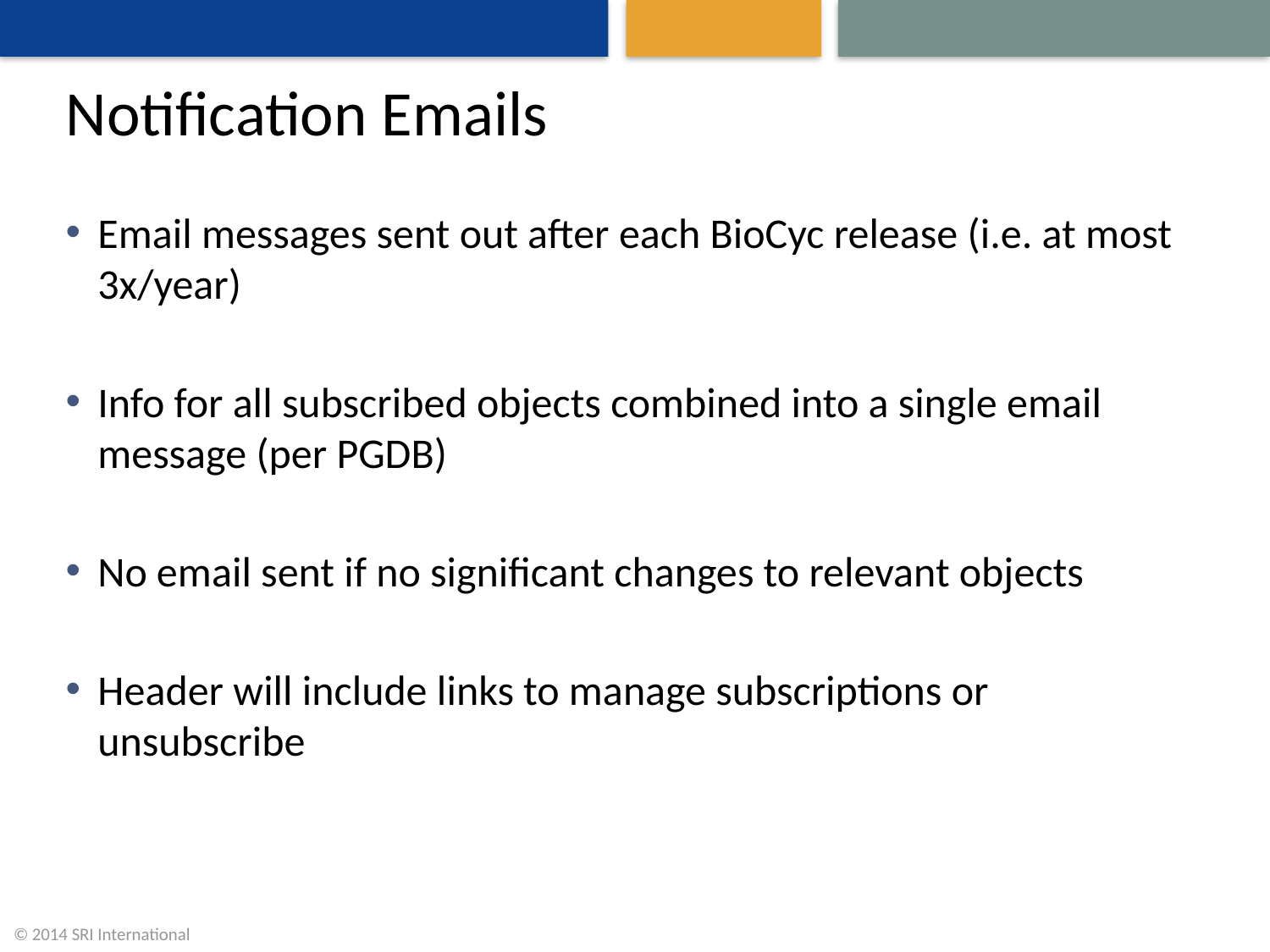

# Notification Emails
Email messages sent out after each BioCyc release (i.e. at most 3x/year)

Info for all subscribed objects combined into a single email message (per PGDB)

No email sent if no significant changes to relevant objects

Header will include links to manage subscriptions or unsubscribe